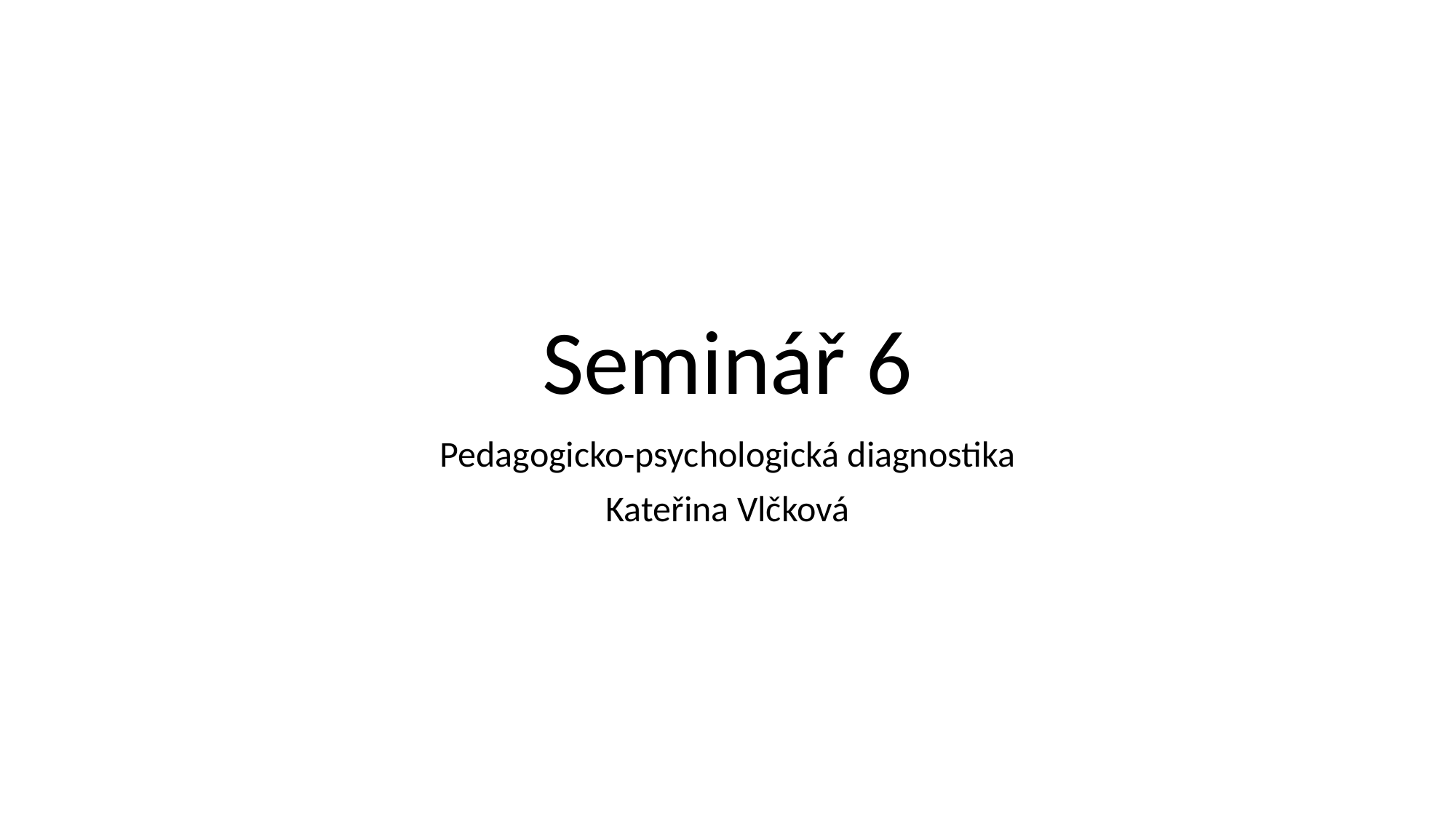

# Seminář 6
Pedagogicko-psychologická diagnostika
Kateřina Vlčková